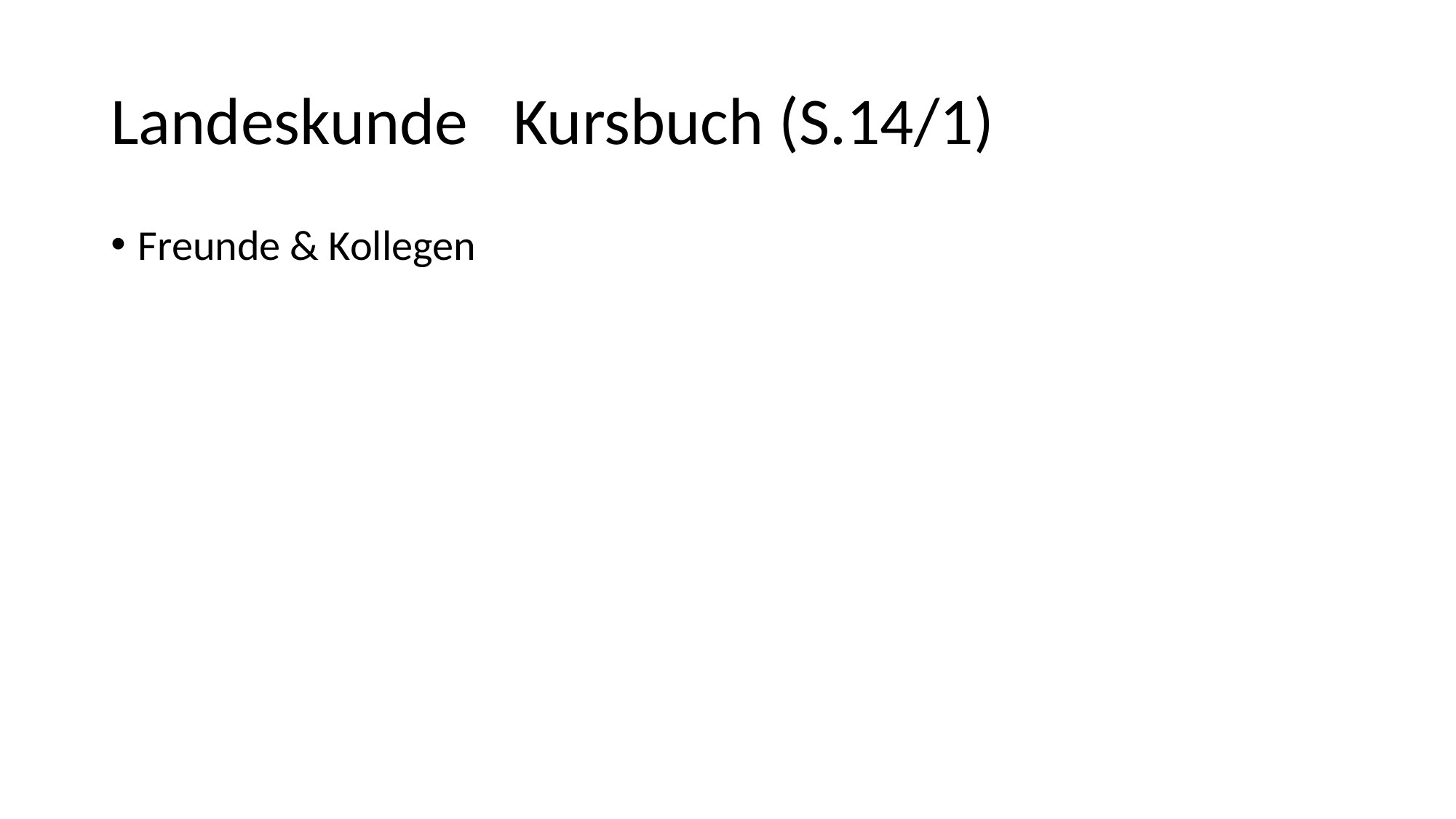

# Landeskunde   Kursbuch (S.14/1)
Freunde & Kollegen